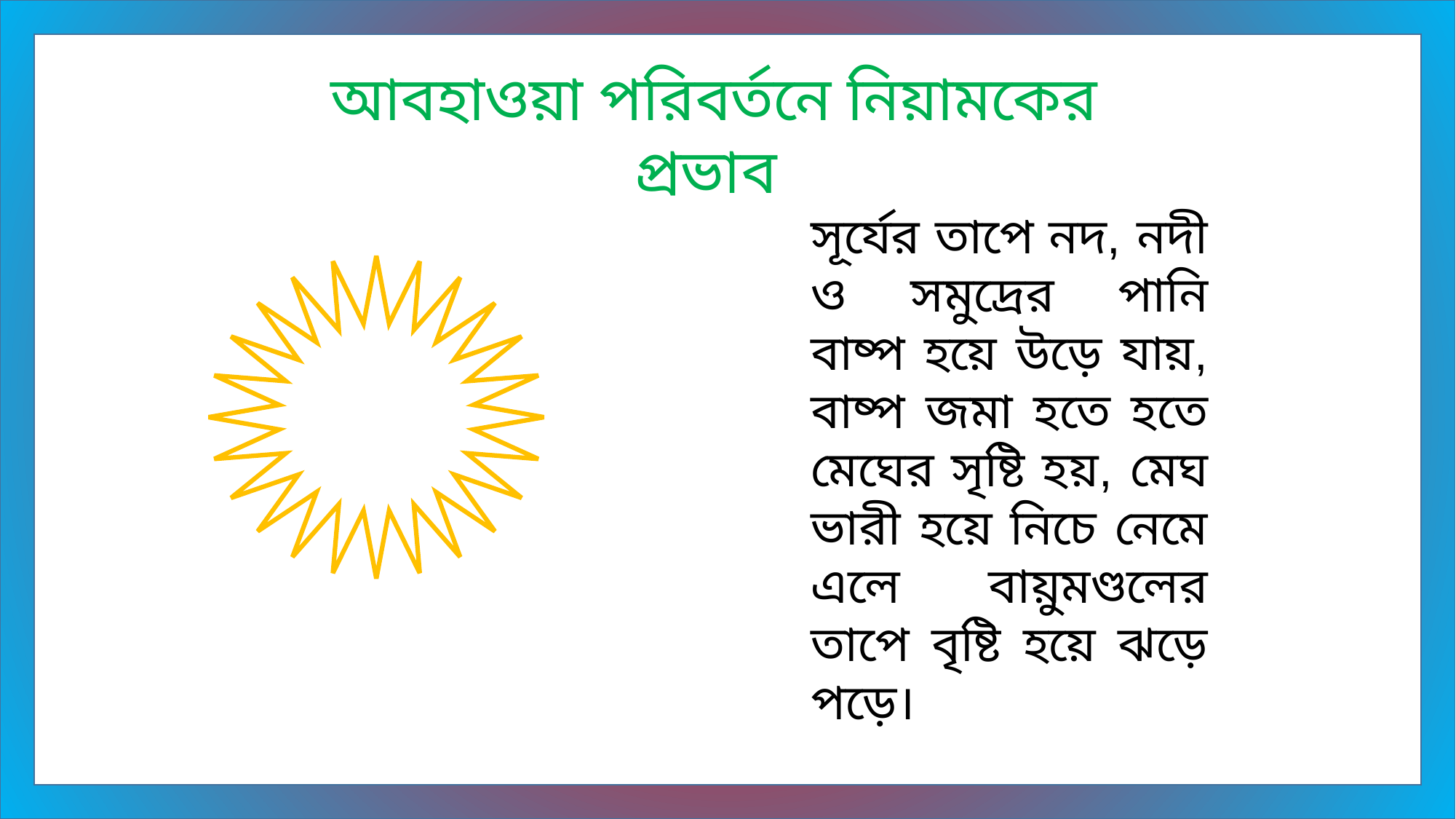

আবহাওয়া পরিবর্তনে নিয়ামকের প্রভাব
সূর্যের তাপে নদ, নদী ও সমুদ্রের পানি বাষ্প হয়ে উড়ে যায়, বাষ্প জমা হতে হতে মেঘের সৃষ্টি হয়, মেঘ ভারী হয়ে নিচে নেমে এলে বায়ুমণ্ডলের তাপে বৃষ্টি হয়ে ঝড়ে পড়ে।